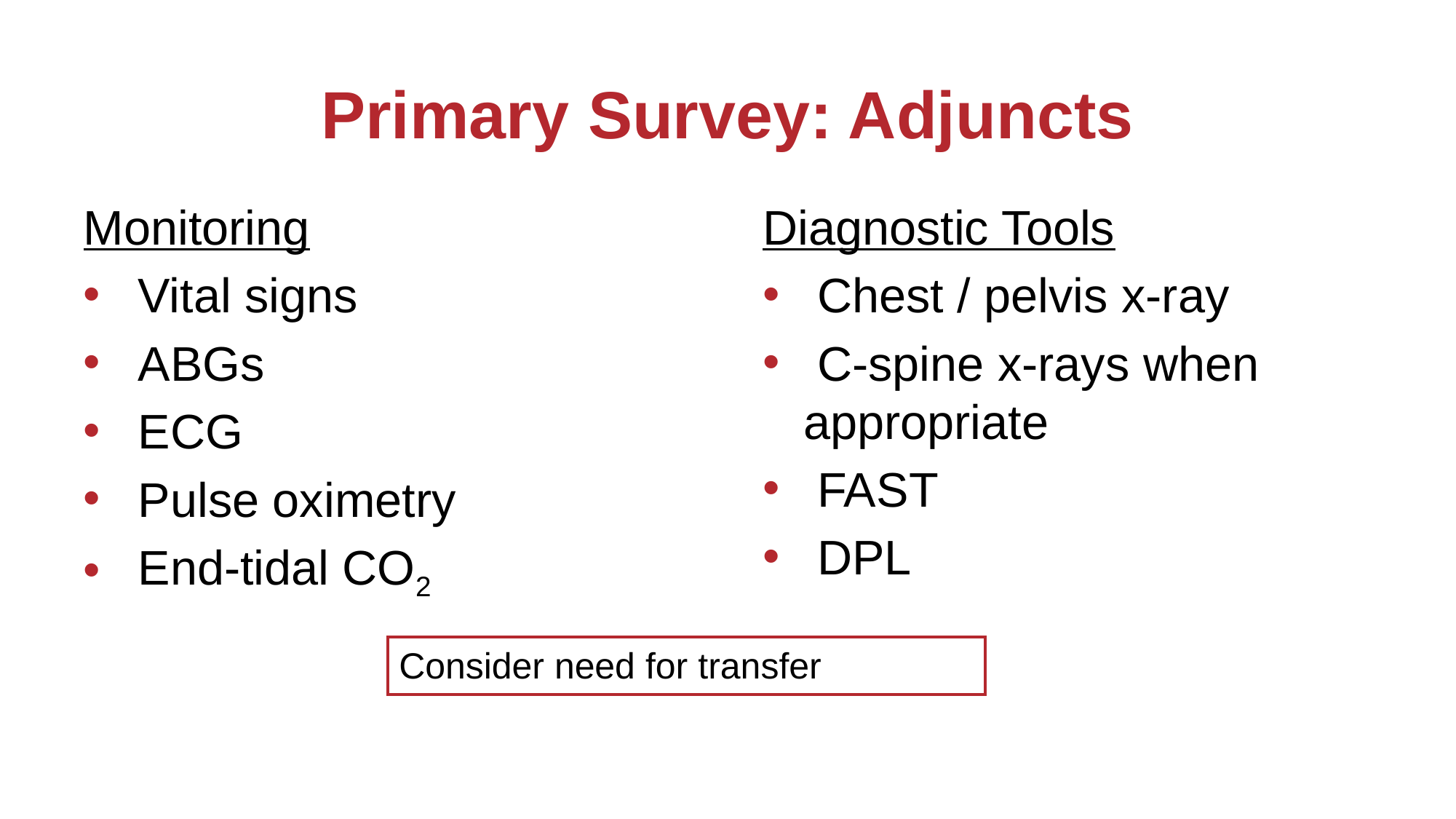

# Primary Survey: Adjuncts
Monitoring
 Vital signs
 ABGs
 ECG
 Pulse oximetry
 End-tidal CO2
Diagnostic Tools
 Chest / pelvis x-ray
 C-spine x-rays when appropriate
 FAST
 DPL
Consider need for transfer